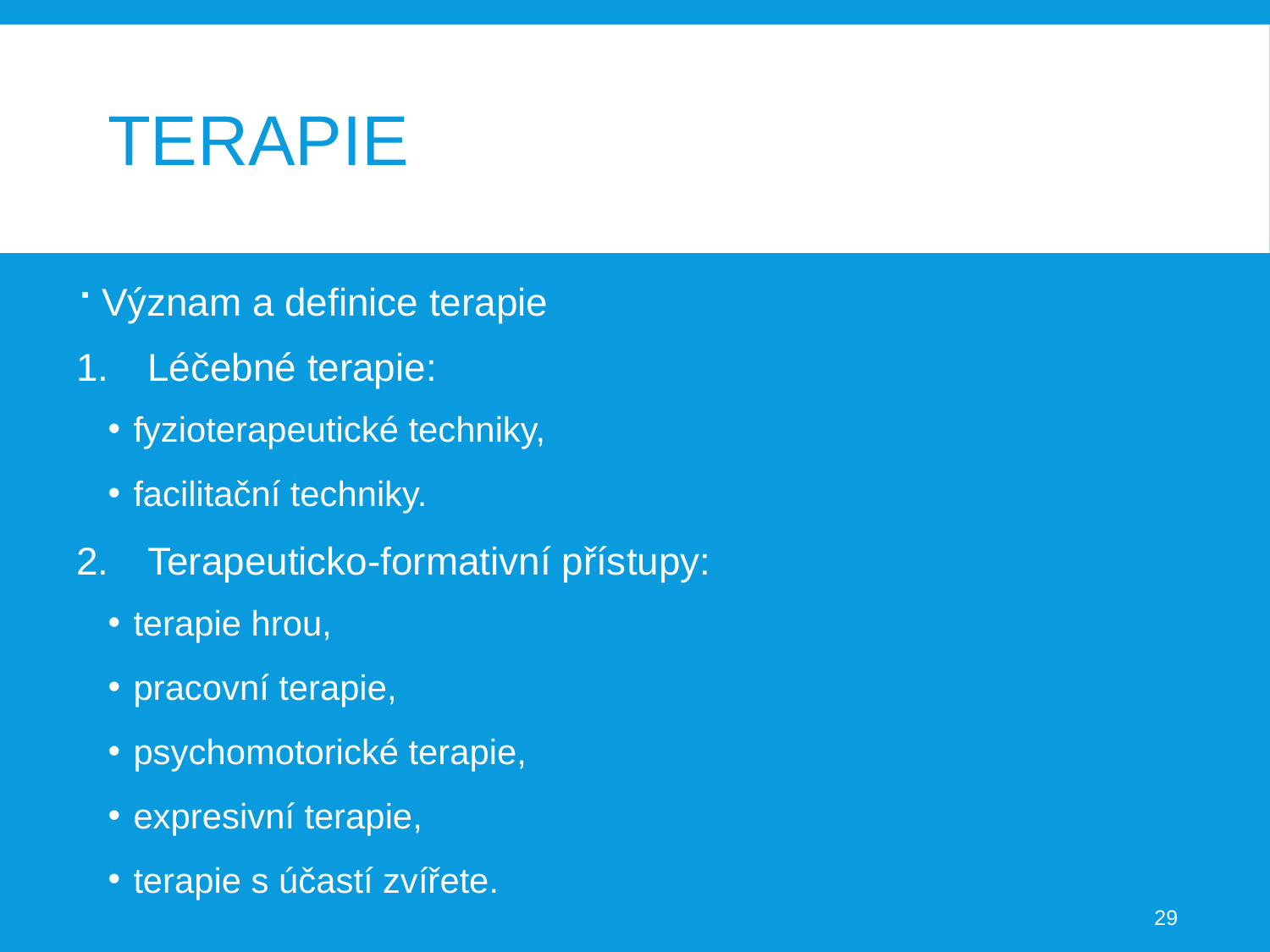

# Terapie
Význam a definice terapie
Léčebné terapie:
fyzioterapeutické techniky,
facilitační techniky.
Terapeuticko-formativní přístupy:
terapie hrou,
pracovní terapie,
psychomotorické terapie,
expresivní terapie,
terapie s účastí zvířete.

29